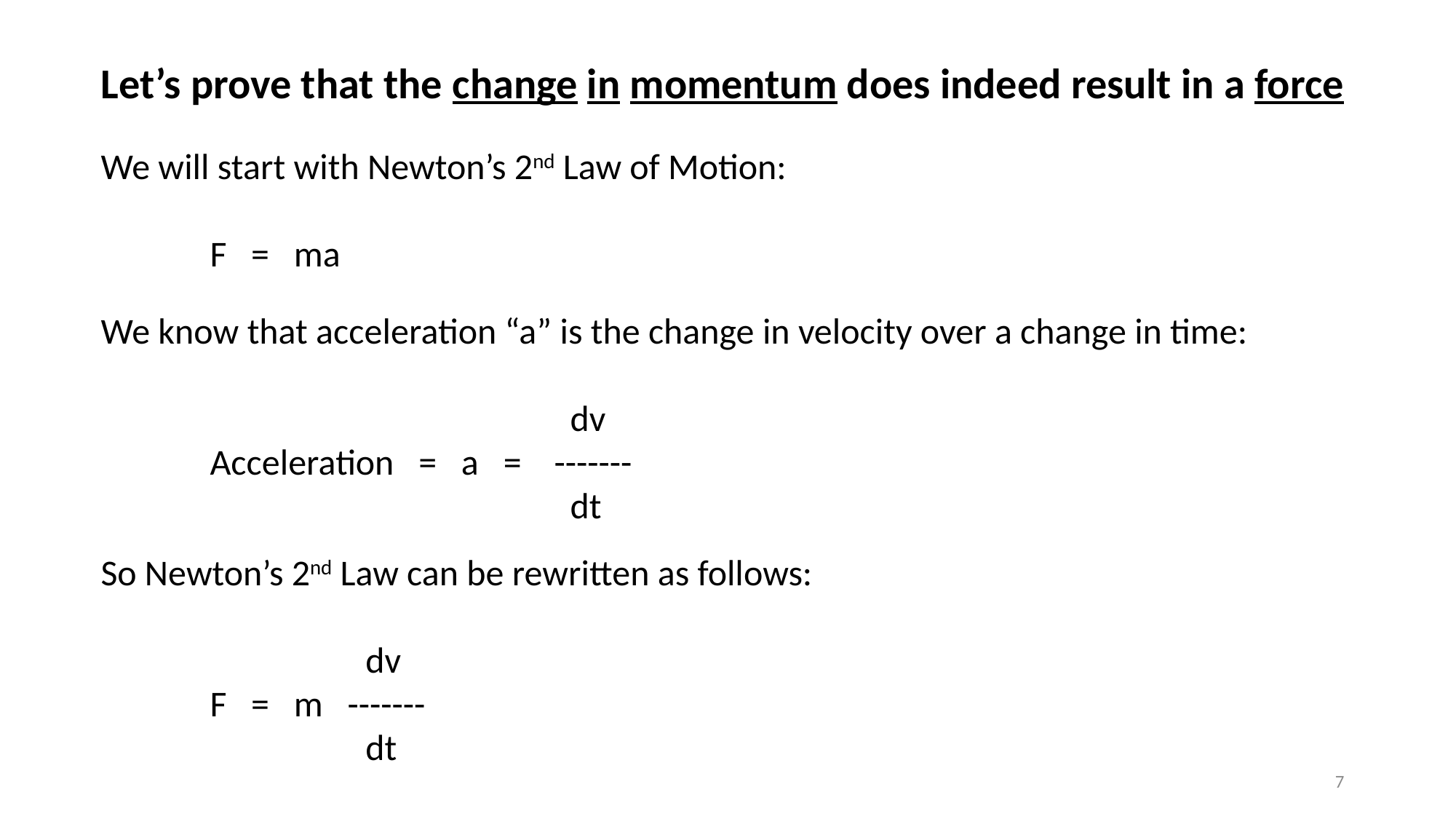

Let’s prove that the change in momentum does indeed result in a force
We will start with Newton’s 2nd Law of Motion:

	F   =   ma
We know that acceleration “a” is the change in velocity over a change in time:

		 		    dv
	Acceleration   =   a   =    -------
				    dt
So Newton’s 2nd Law can be rewritten as follows:

            	                   dv
	F   =   m   -------
  	                   dt
7